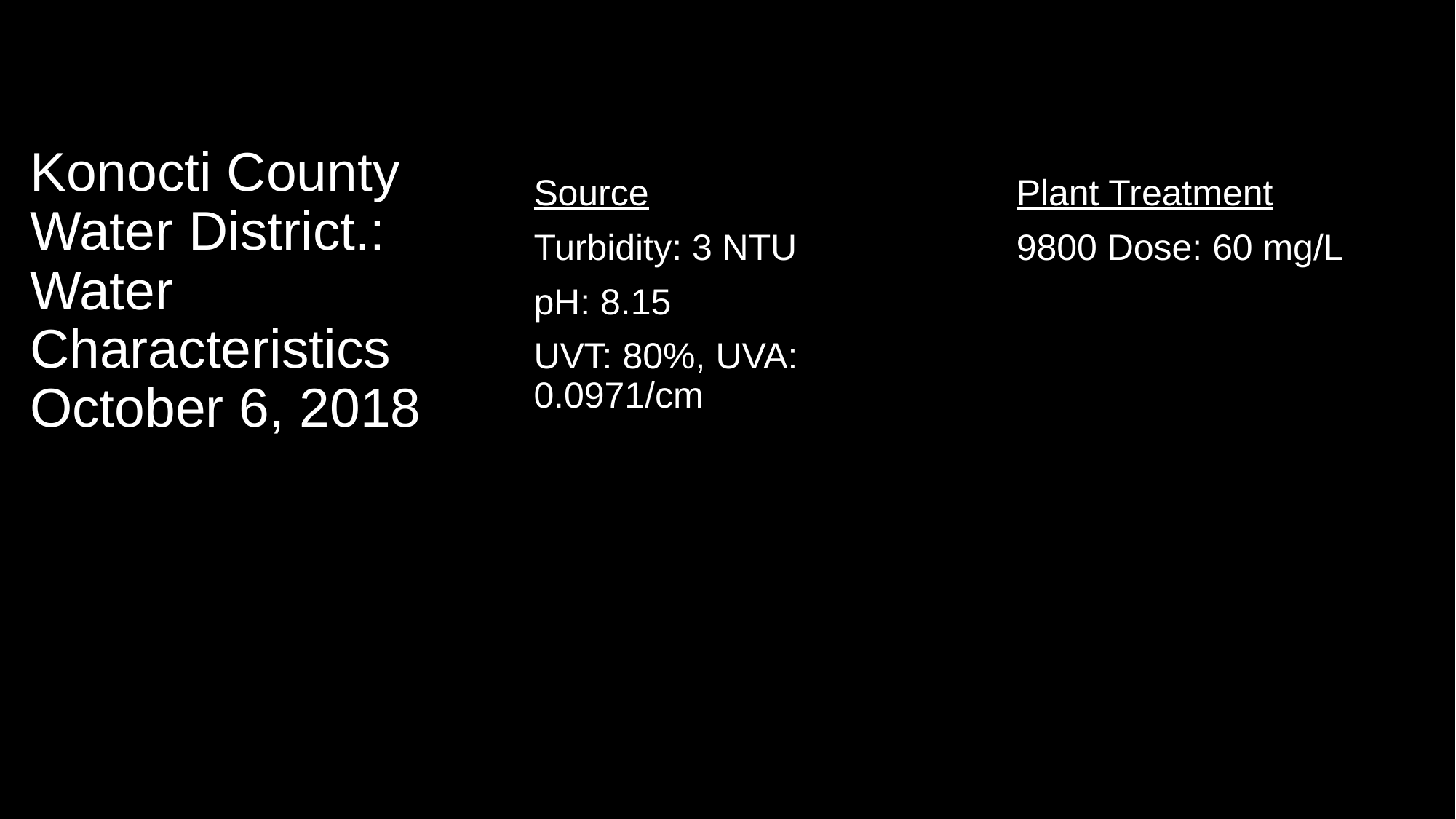

# Konocti County Water District.: Water Characteristics October 6, 2018
Plant Treatment
9800 Dose: 60 mg/L

Source
Turbidity: 3 NTU
pH: 8.15
UVT: 80%, UVA: 0.0971/cm